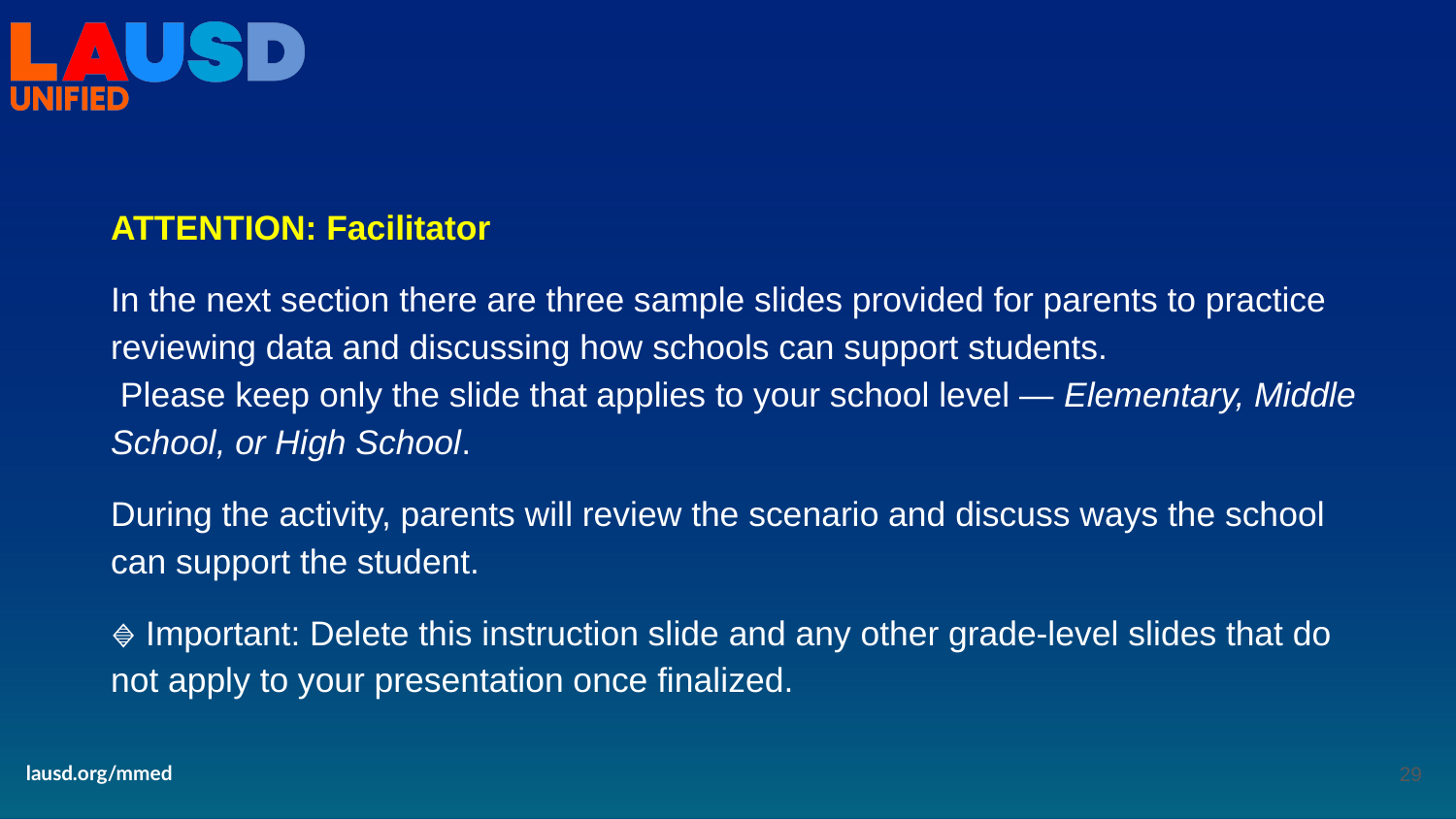

ATTENTION: Facilitator
In the next section there are three sample slides provided for parents to practice reviewing data and discussing how schools can support students.
 Please keep only the slide that applies to your school level — Elementary, Middle School, or High School.
During the activity, parents will review the scenario and discuss ways the school can support the student.
🔹 Important: Delete this instruction slide and any other grade-level slides that do not apply to your presentation once finalized.

29